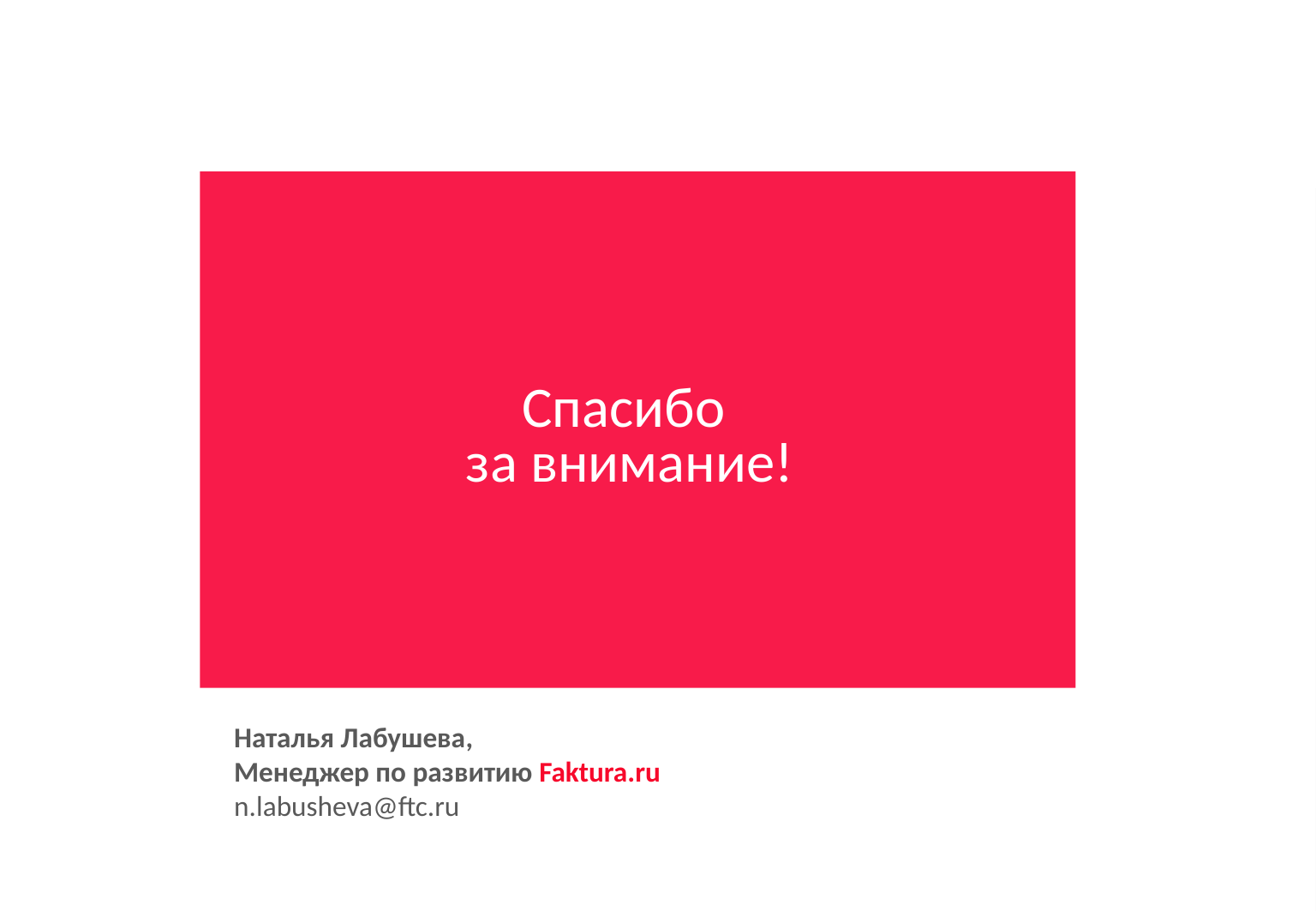

Спасибо
за внимание!
Наталья Лабушева,
Менеджер по развитию Faktura.ru
n.labusheva@ftc.ru